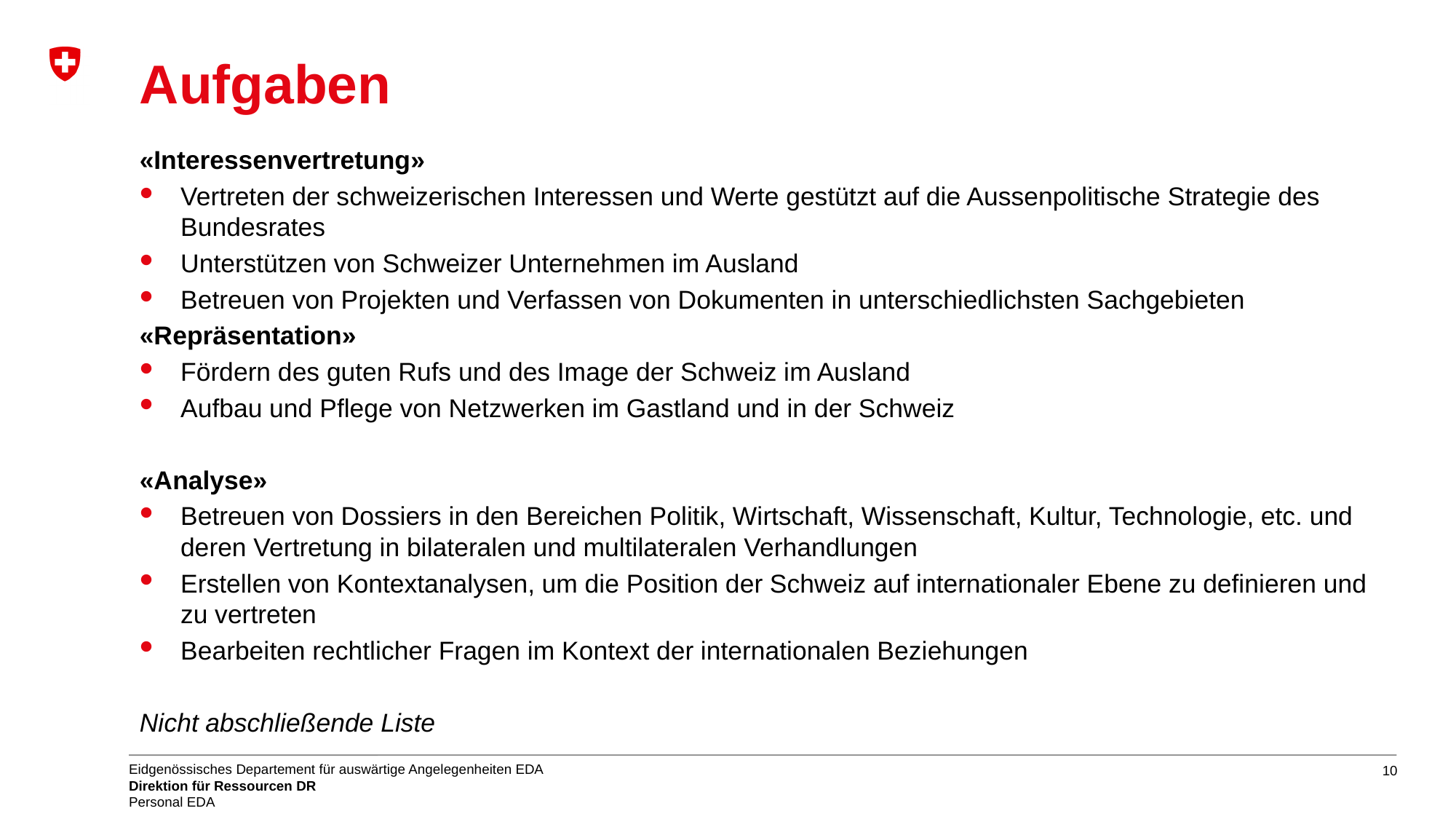

# Aufgaben
«Interessenvertretung»
Vertreten der schweizerischen Interessen und Werte gestützt auf die Aussenpolitische Strategie des Bundesrates
Unterstützen von Schweizer Unternehmen im Ausland
Betreuen von Projekten und Verfassen von Dokumenten in unterschiedlichsten Sachgebieten
«Repräsentation»
Fördern des guten Rufs und des Image der Schweiz im Ausland
Aufbau und Pflege von Netzwerken im Gastland und in der Schweiz

«Analyse»
Betreuen von Dossiers in den Bereichen Politik, Wirtschaft, Wissenschaft, Kultur, Technologie, etc. und deren Vertretung in bilateralen und multilateralen Verhandlungen
Erstellen von Kontextanalysen, um die Position der Schweiz auf internationaler Ebene zu definieren und zu vertreten
Bearbeiten rechtlicher Fragen im Kontext der internationalen Beziehungen

Nicht abschließende Liste